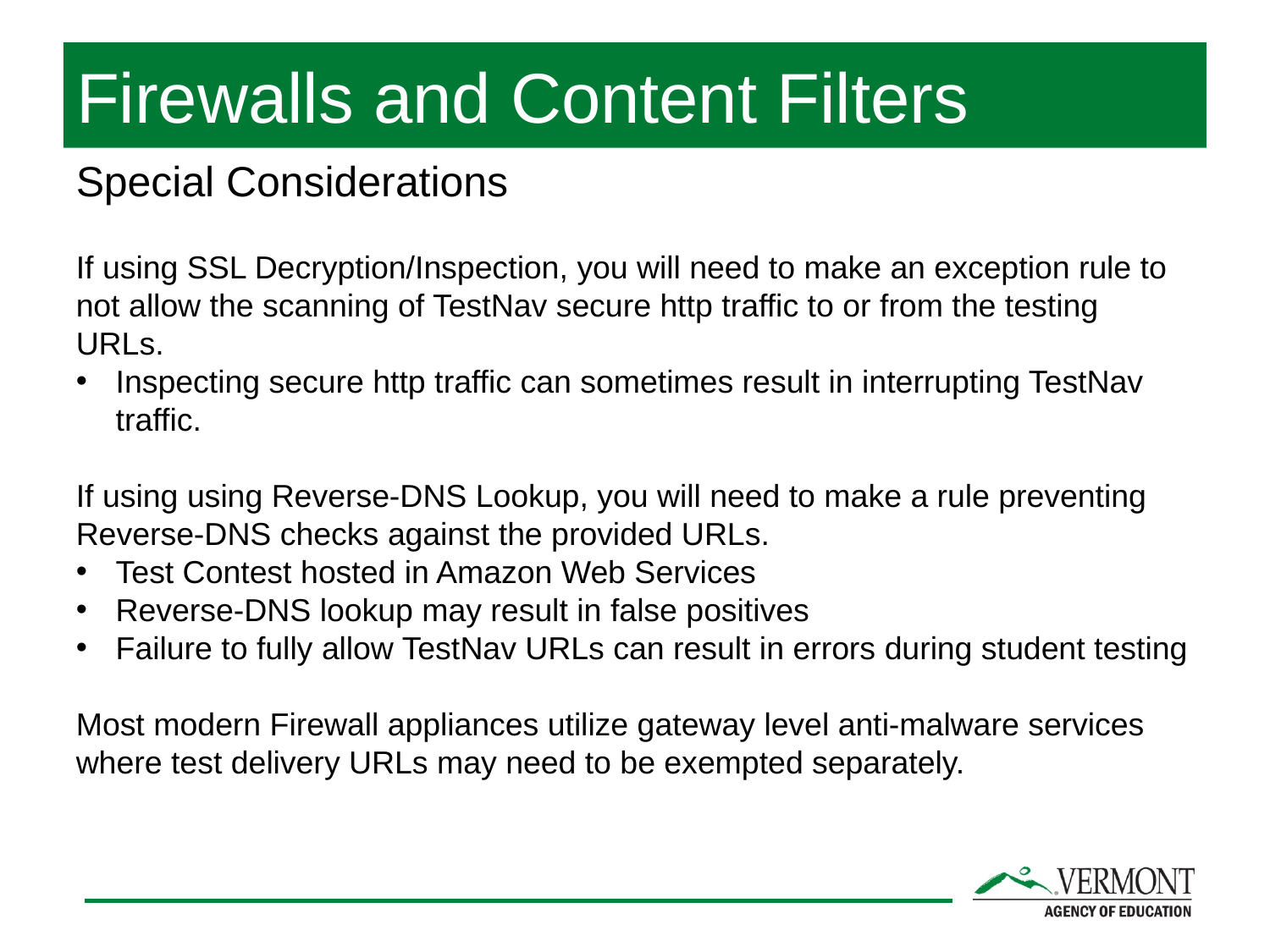

Firewalls and Content Filters
Special Considerations
If using SSL Decryption/Inspection, you will need to make an exception rule to not allow the scanning of TestNav secure http traffic to or from the testing URLs.
Inspecting secure http traffic can sometimes result in interrupting TestNav traffic.

If using using Reverse-DNS Lookup, you will need to make a rule preventing Reverse-DNS checks against the provided URLs.
Test Contest hosted in Amazon Web Services
Reverse-DNS lookup may result in false positives
Failure to fully allow TestNav URLs can result in errors during student testing

Most modern Firewall appliances utilize gateway level anti-malware services where test delivery URLs may need to be exempted separately.